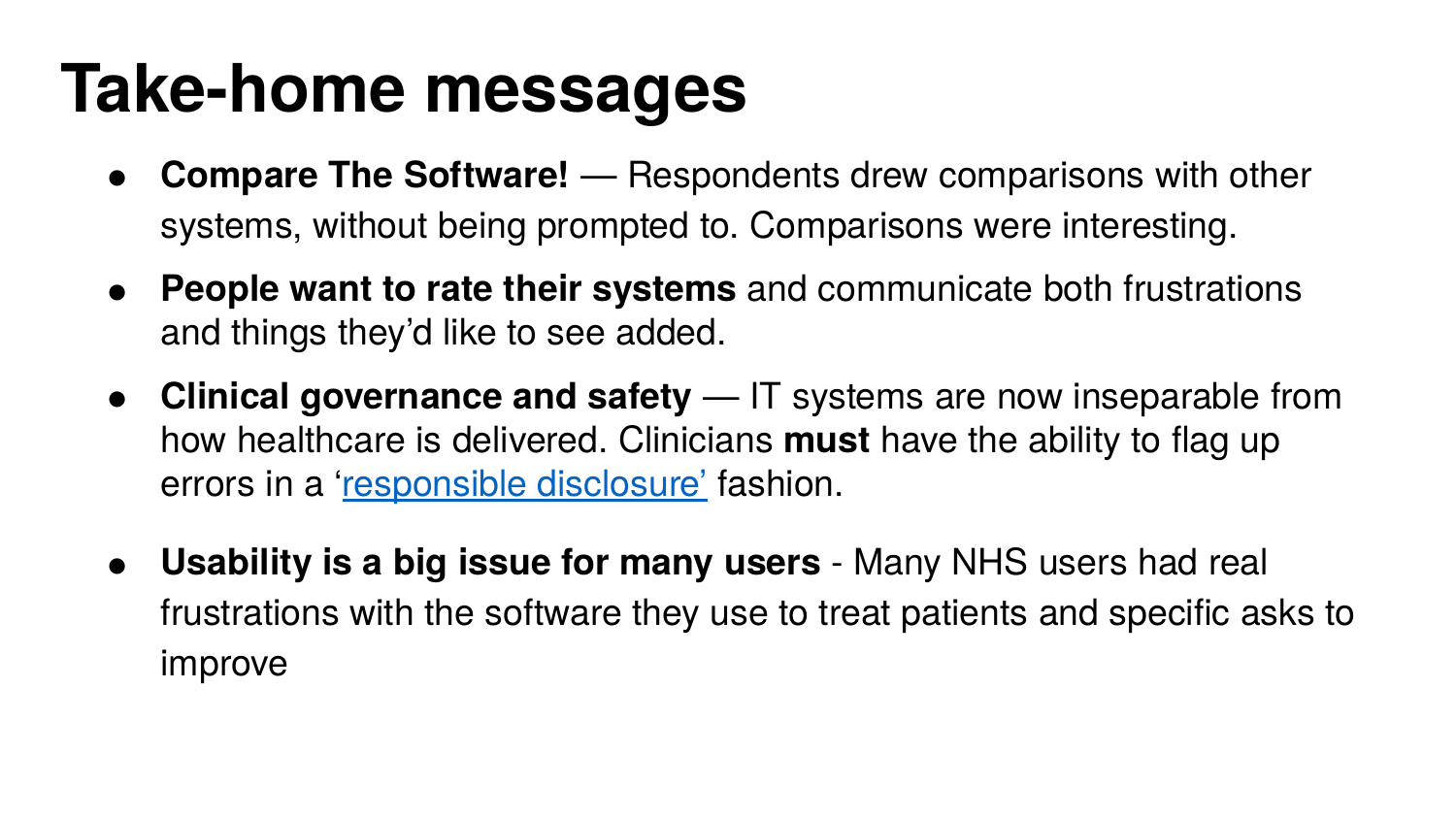

Take-home messages
Compare The Software! — Respondents drew comparisons with other systems, without being prompted to. Comparisons were interesting.
People want to rate their systems and communicate both frustrations and things they’d like to see added.
Clinical governance and safety — IT systems are now inseparable from how healthcare is delivered. Clinicians must have the ability to flag up errors in a ‘responsible disclosure’ fashion.
Usability is a big issue for many users - Many NHS users had real frustrations with the software they use to treat patients and specific asks to improve